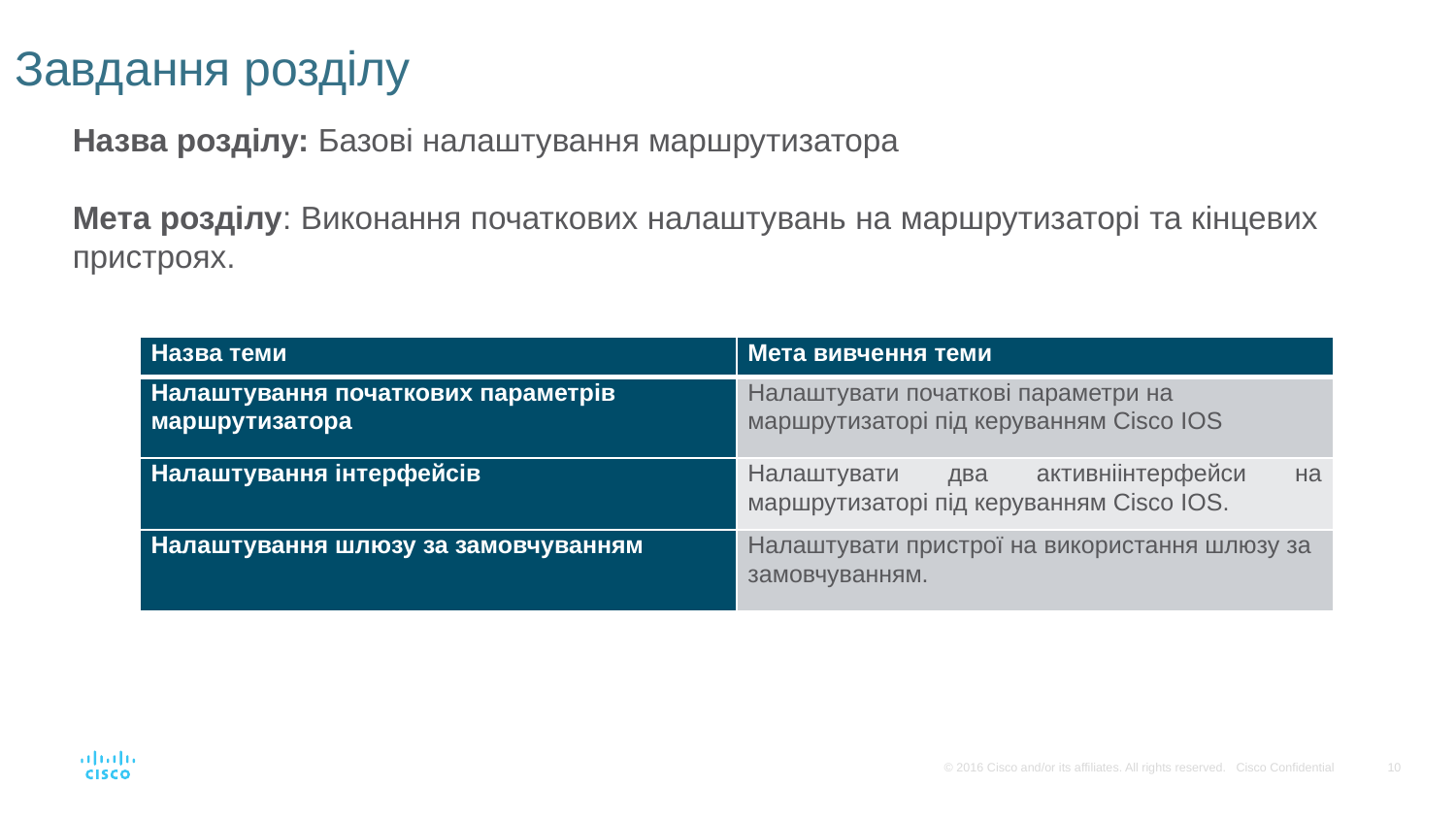

# Завдання розділу
Назва розділу: Базові налаштування маршрутизатора

Мета розділу: Виконання початкових налаштувань на маршрутизаторі та кінцевих пристроях.

| Назва теми | Мета вивчення теми |
| --- | --- |
| Налаштування початкових параметрів маршрутизатора | Налаштувати початкові параметри на маршрутизаторі під керуванням Cisco IOS |
| Налаштування інтерфейсів | Налаштувати два активніінтерфейси на маршрутизаторі під керуванням Cisco IOS. |
| Налаштування шлюзу за замовчуванням | Налаштувати пристрої на використання шлюзу за замовчуванням. |